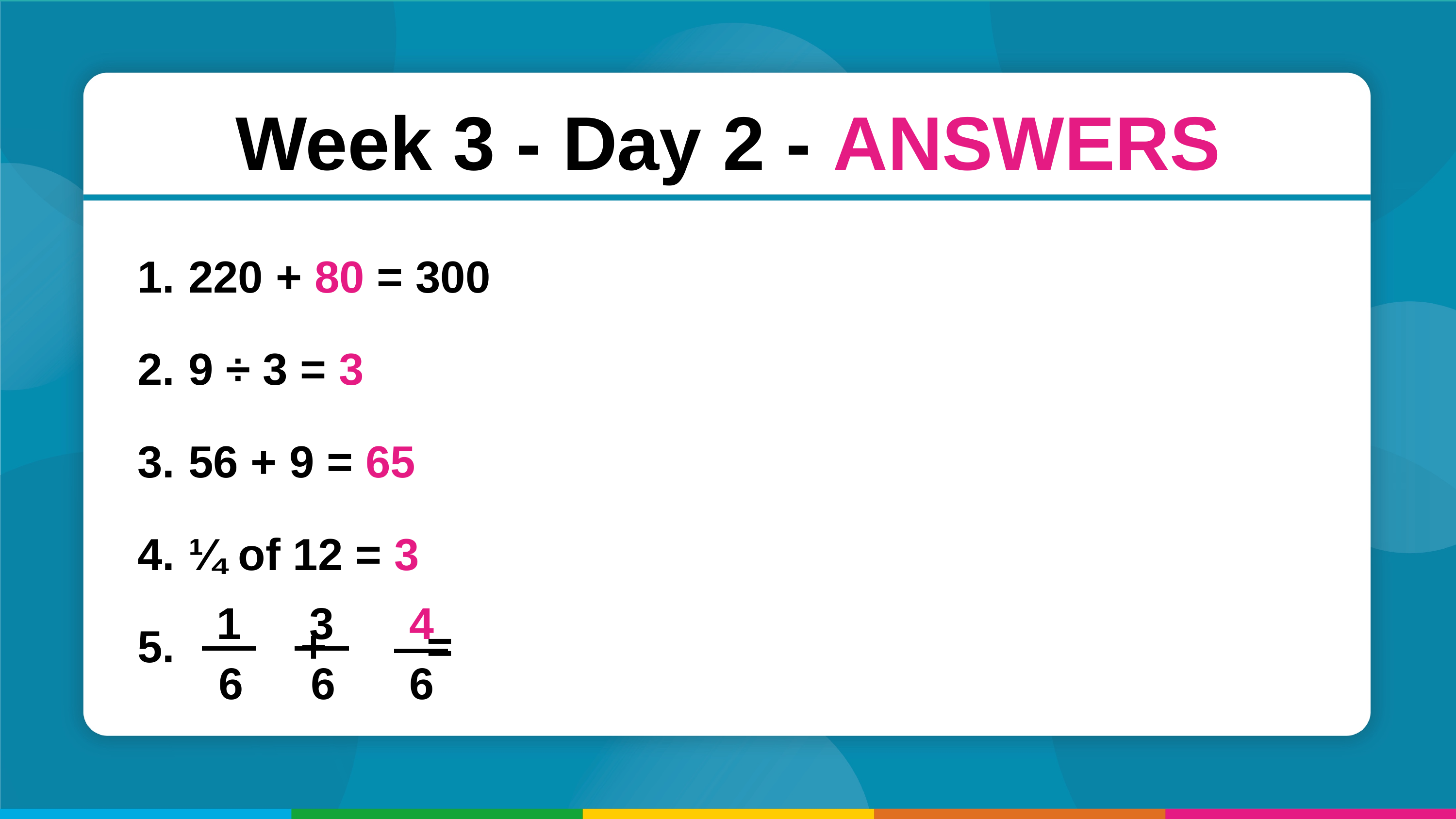

Week 3 - Day 2 - ANSWERS
 220 + 80 = 300
 9 ÷ 3 = 3
 56 + 9 = 65
 ¼ of 12 = 3
          +        =
1
3
4
6
6
6